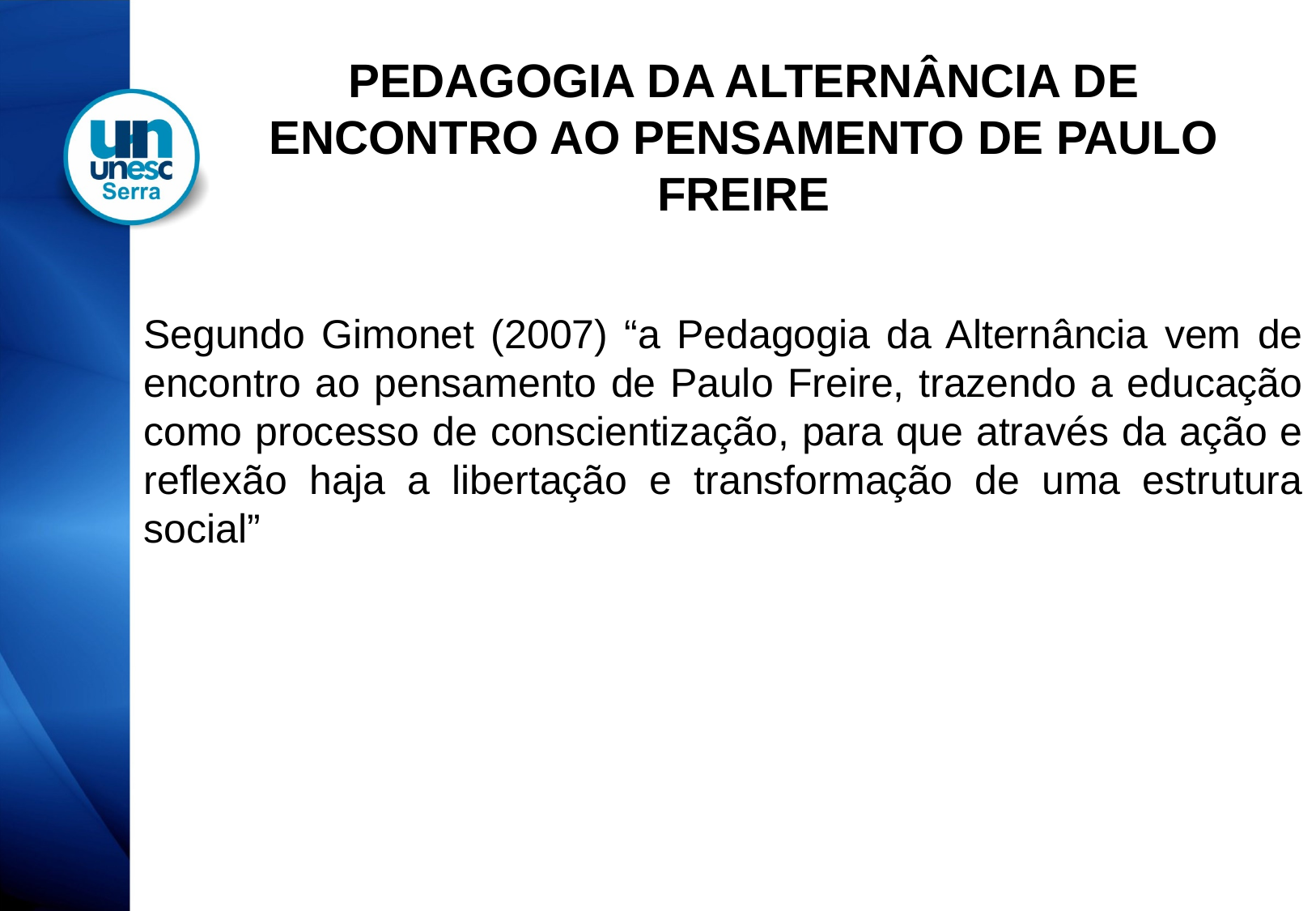

PEDAGOGIA DA ALTERNÂNCIA DE ENCONTRO AO PENSAMENTO DE PAULO FREIRE
Segundo Gimonet (2007) “a Pedagogia da Alternância vem de encontro ao pensamento de Paulo Freire, trazendo a educação como processo de conscientização, para que através da ação e reflexão haja a libertação e transformação de uma estrutura social”